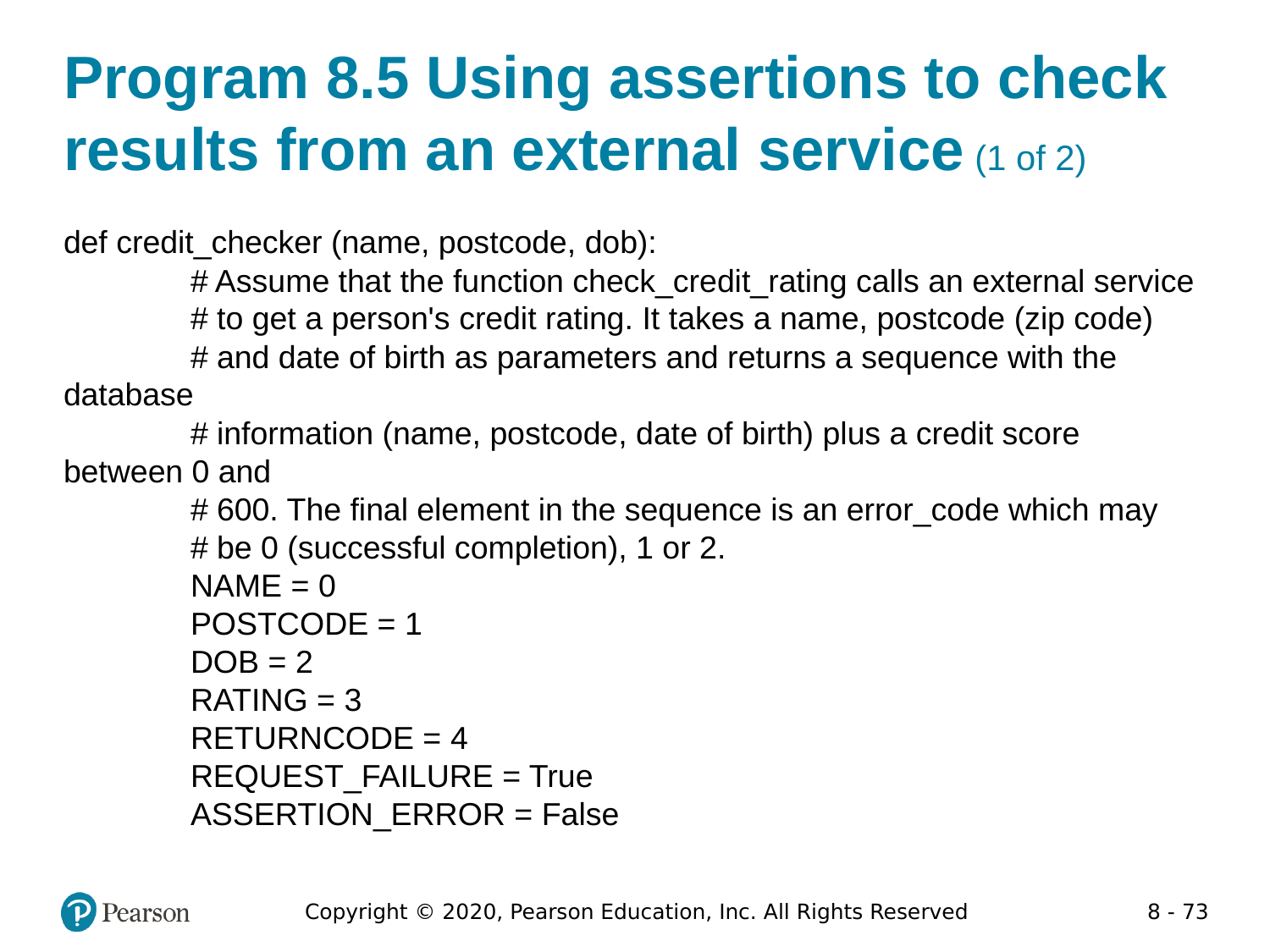

# Program 8.5 Using assertions to check results from an external service (1 of 2)
def credit_checker (name, postcode, dob):
	# Assume that the function check_credit_rating calls an external service
	# to get a person's credit rating. It takes a name, postcode (zip code)
	# and date of birth as parameters and returns a sequence with the database
	# information (name, postcode, date of birth) plus a credit score between 0 and
	# 600. The final element in the sequence is an error_code which may
	# be 0 (successful completion), 1 or 2.
	NAME = 0
	POSTCODE = 1
	DOB = 2
	RATING = 3
	RETURNCODE = 4
	REQUEST_FAILURE = True
	ASSERTION_ERROR = False